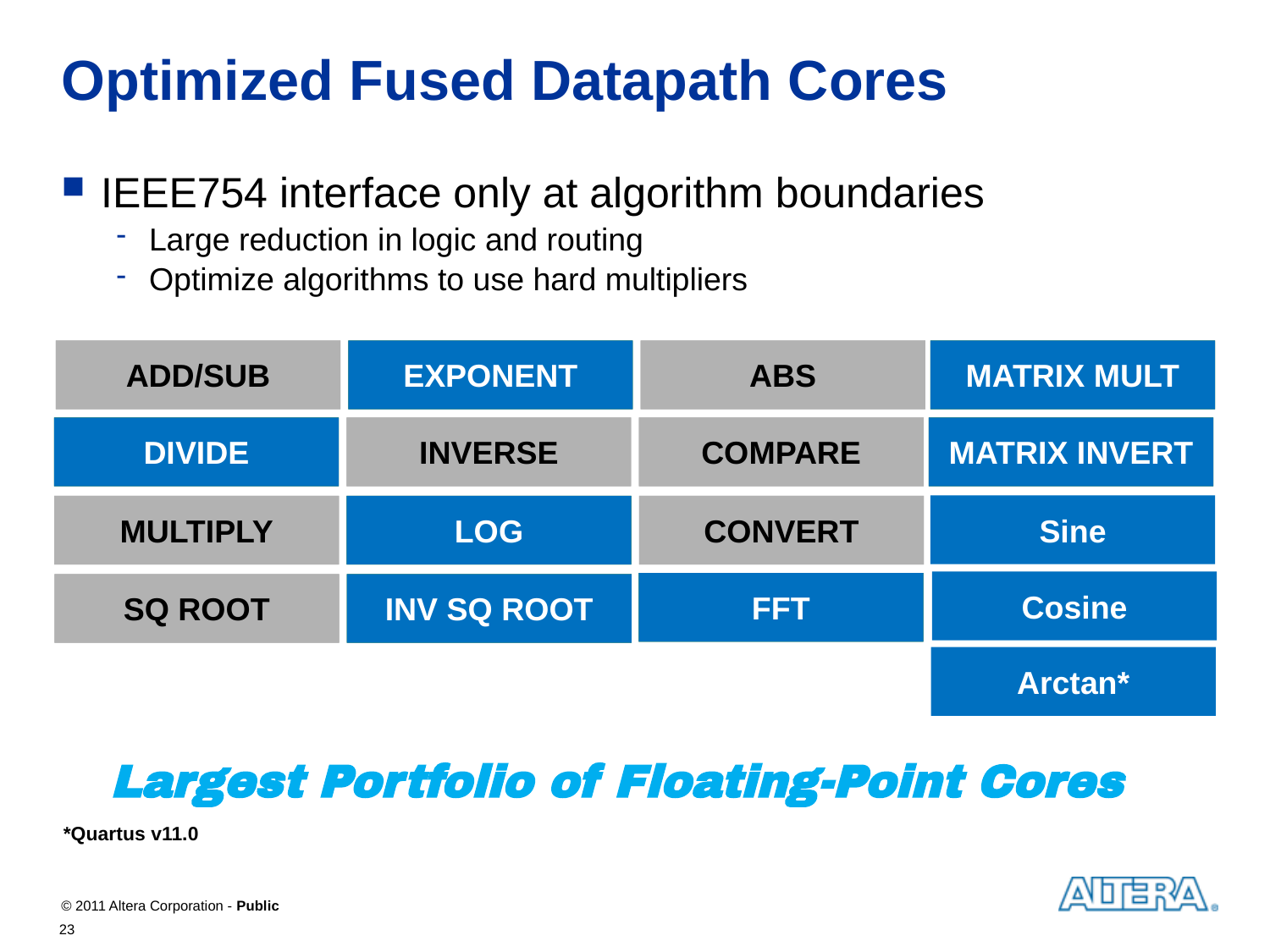

# Optimized Fused Datapath Cores
IEEE754 interface only at algorithm boundaries
Large reduction in logic and routing
Optimize algorithms to use hard multipliers
ADD/SUB
ADD/SUB
EXPONENT
EXPONENT
ABS
ABS
MATRIX MULT
MATRIX MULT
DIVIDE
DIVIDE
INVERSE
INVERSE
COMPARE
COMPARE
MATRIX INVERT
MATRIX INVERT
Sine
MULTIPLY
MULTIPLY
LOG
LOG
CONVERT
CONVERT
Cosine
FFT*
FFT
SQ ROOT
SQ ROOT
INV SQ ROOT
INV SQ ROOT
Arctan*
Largest Portfolio of Floating-Point Cores
*Quartus v11.0
23